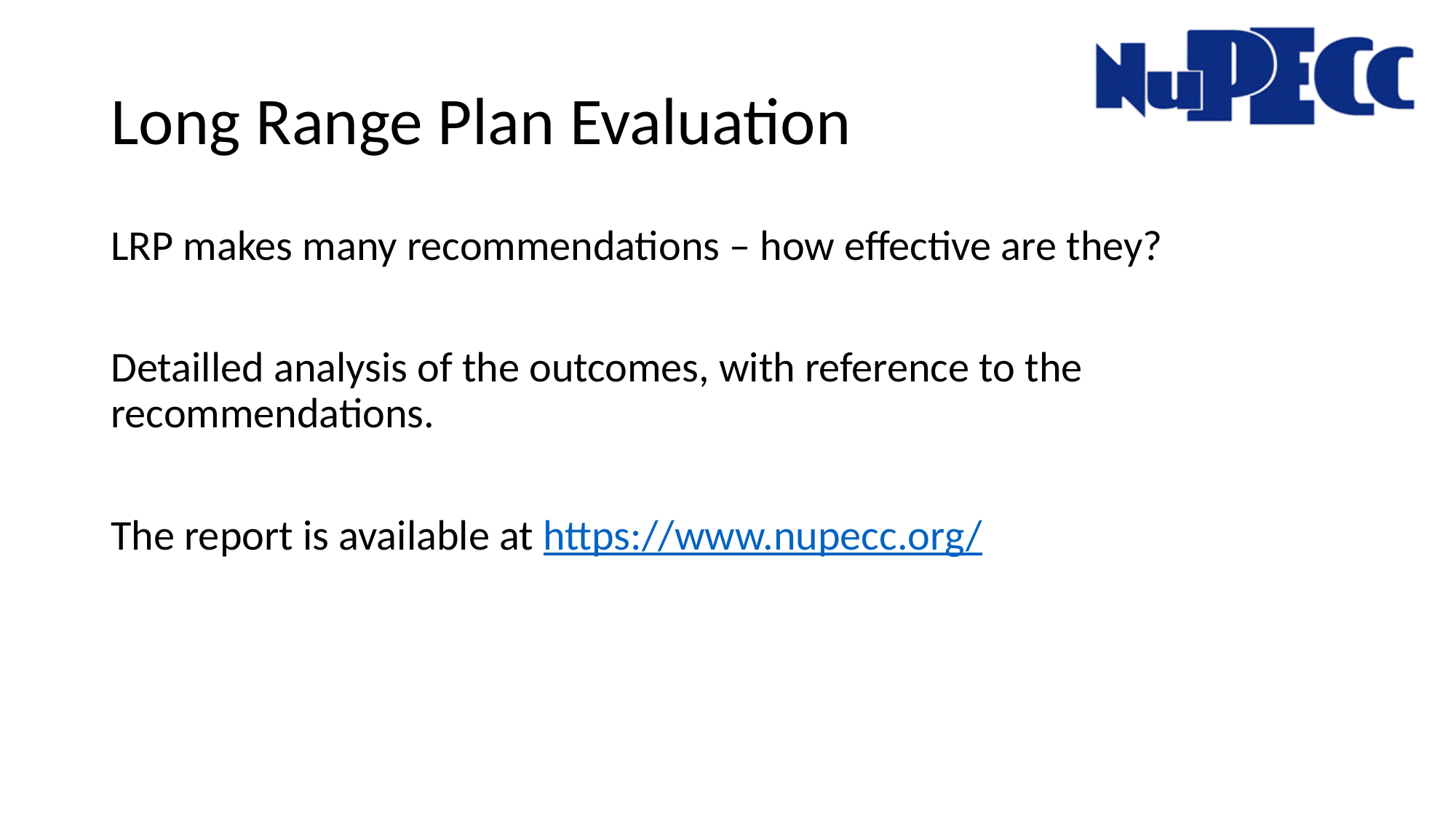

# Long Range Plan Evaluation
LRP makes many recommendations – how effective are they?

Detailled analysis of the outcomes, with reference to the recommendations.

The report is available at https://www.nupecc.org/